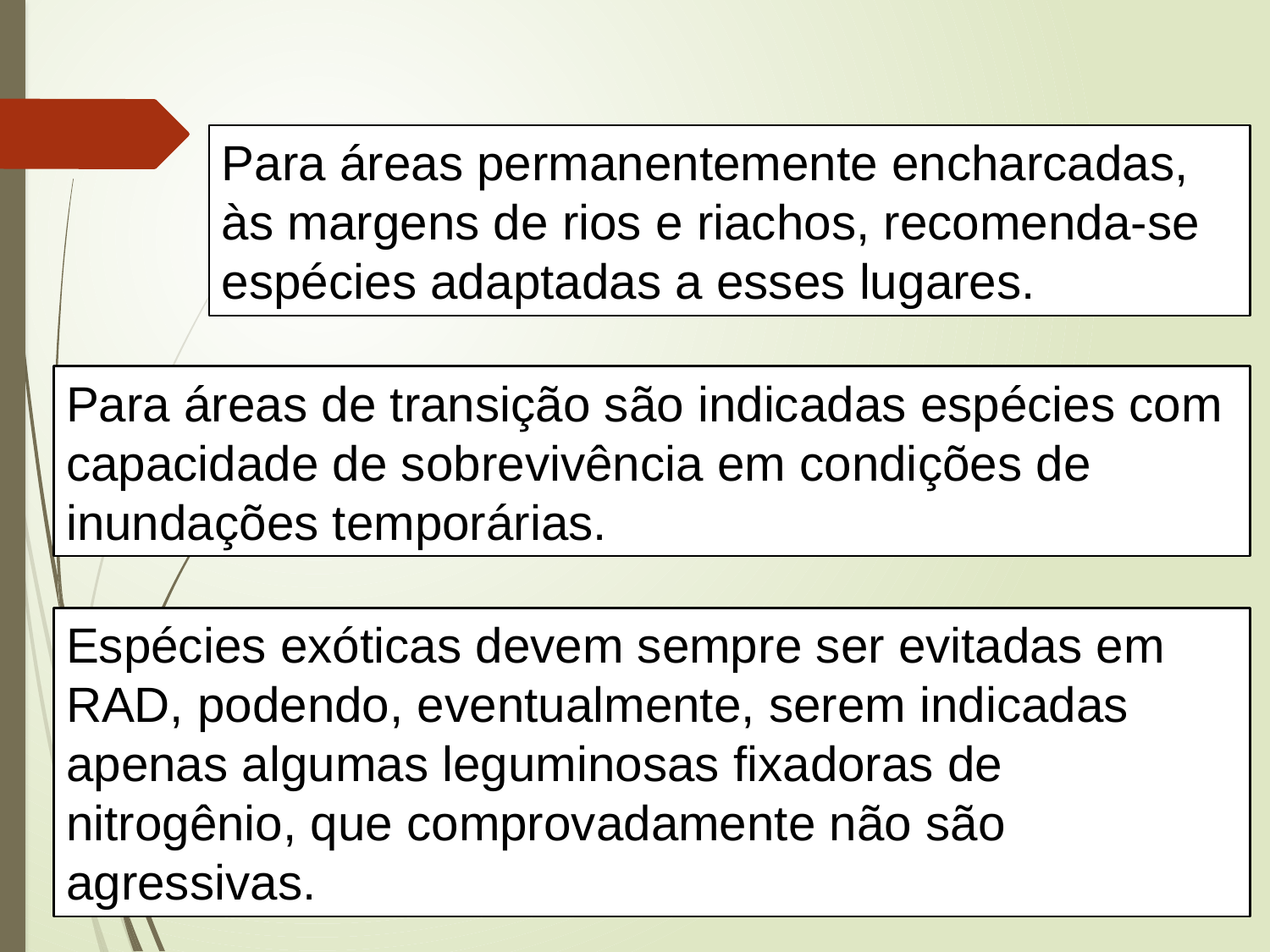

Para áreas permanentemente encharcadas, às margens de rios e riachos, recomenda-se espécies adaptadas a esses lugares.
Para áreas de transição são indicadas espécies com capacidade de sobrevivência em condições de inundações temporárias.
Espécies exóticas devem sempre ser evitadas em RAD, podendo, eventualmente, serem indicadas apenas algumas leguminosas fixadoras de nitrogênio, que comprovadamente não são agressivas.